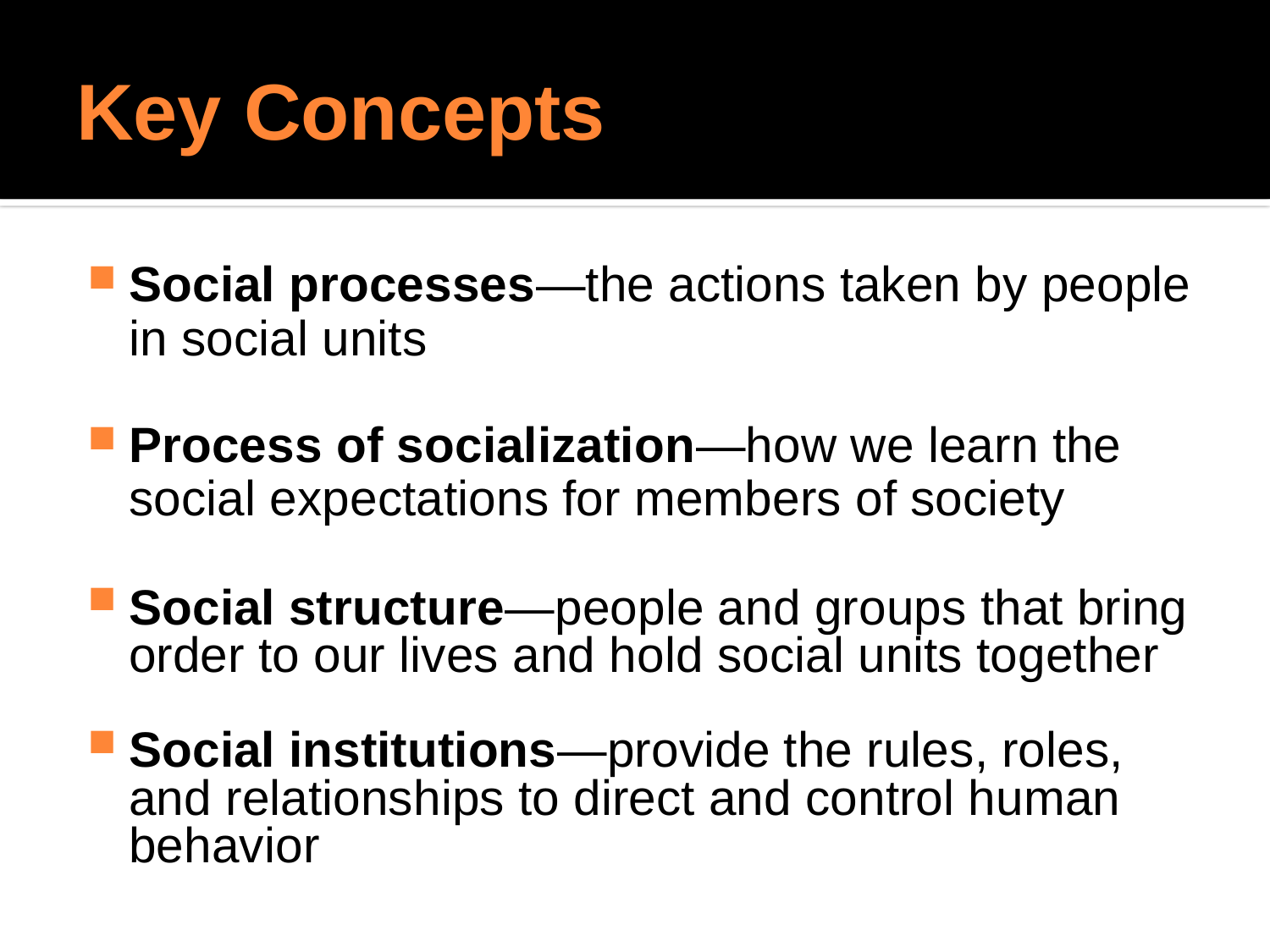

# Key Concepts
Social processes—the actions taken by people in social units

Process of socialization—how we learn the social expectations for members of society

Social structure—people and groups that bring order to our lives and hold social units together

Social institutions—provide the rules, roles, and relationships to direct and control human behavior